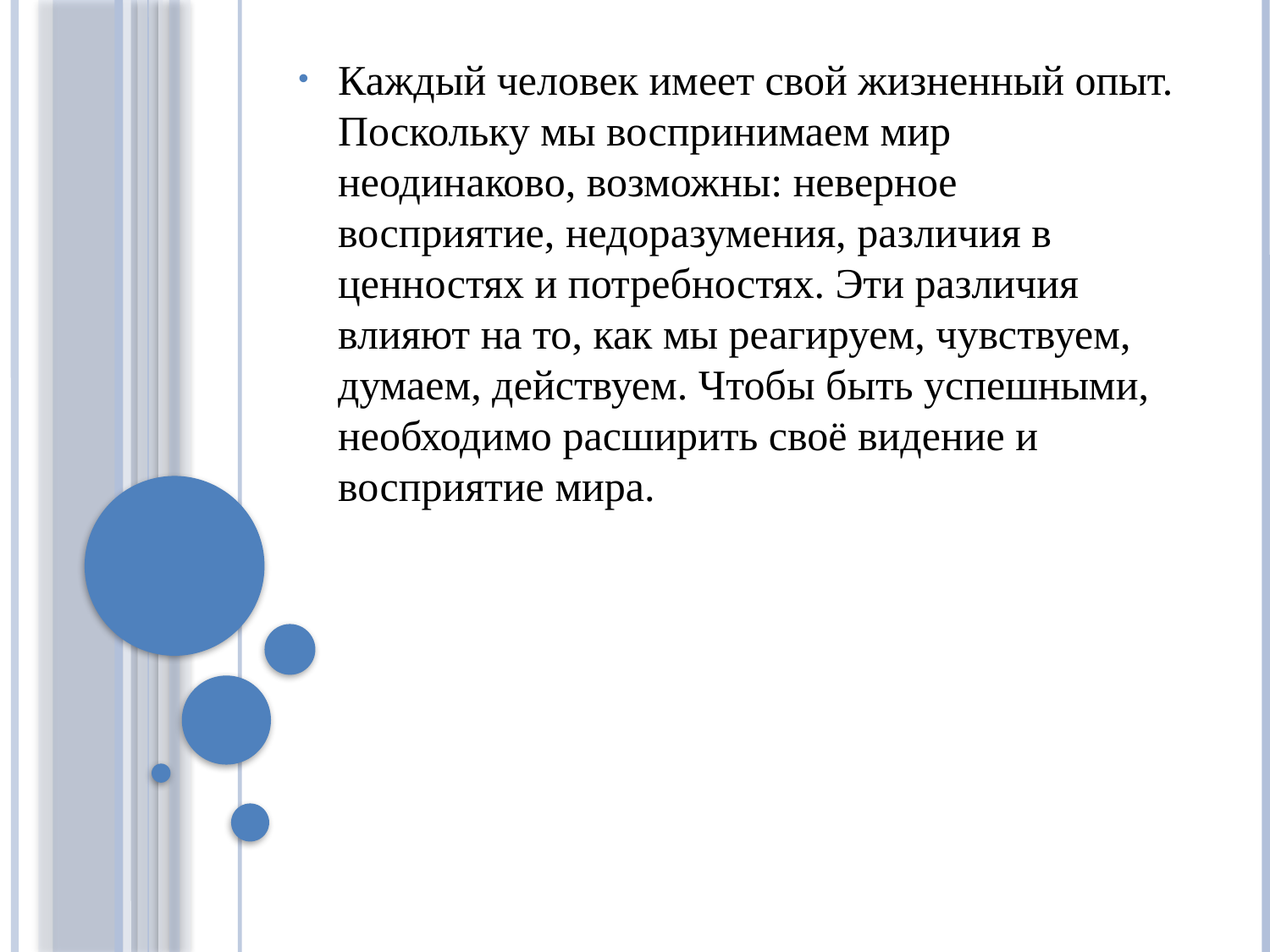

#

Каждый человек имеет свой жизненный опыт. Поскольку мы воспринимаем мир неодинаково, возможны: неверное восприятие, недоразумения, различия в ценностях и потребностях. Эти различия влияют на то, как мы реагируем, чувствуем, думаем, действуем. Чтобы быть успешными, необходимо расширить своё видение и восприятие мира.